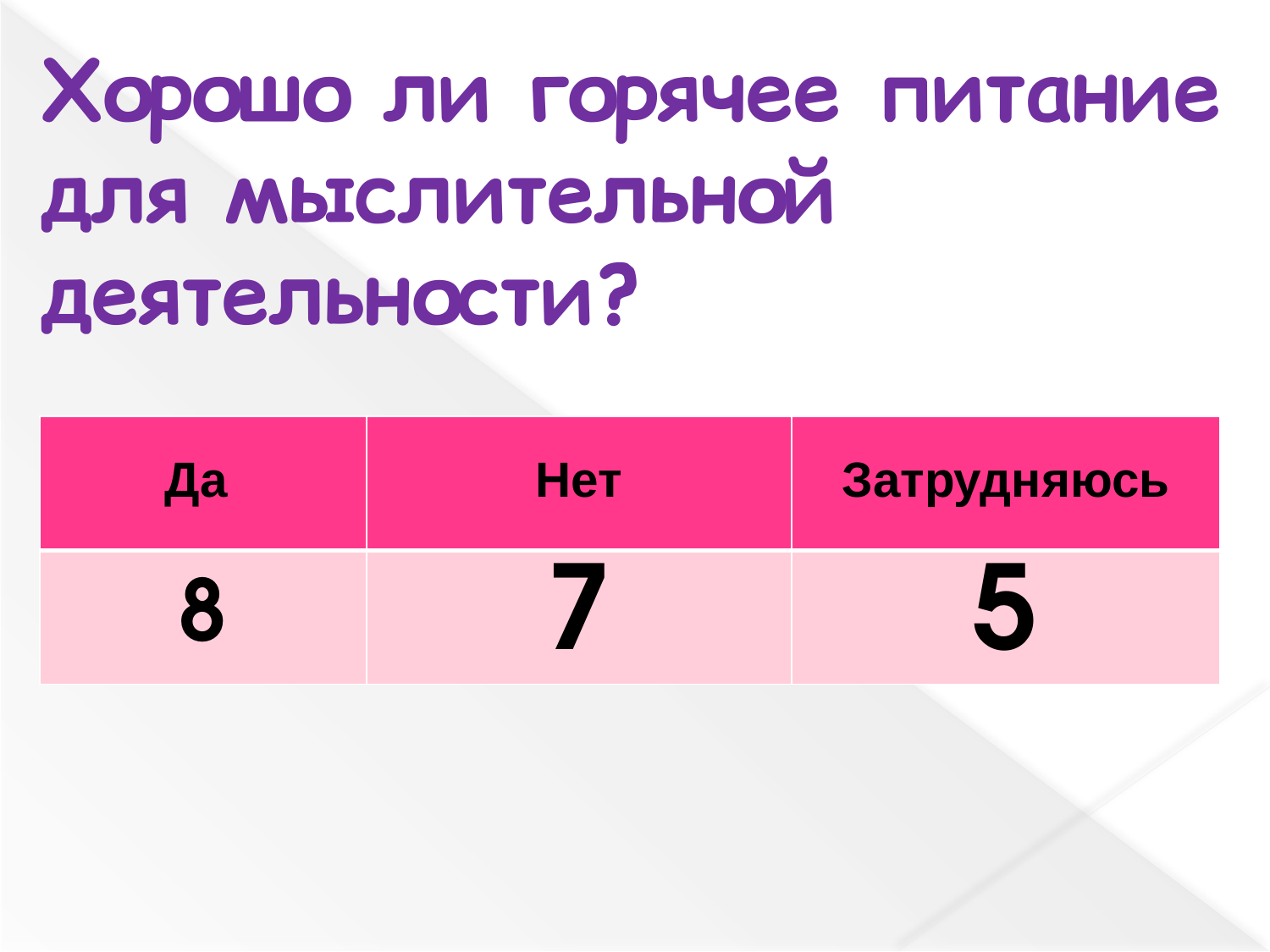

Хорошо ли горячее питание для мыслительной деятельности?
| Да | Нет | Затрудняюсь |
| --- | --- | --- |
| 8 | 7 | 5 |